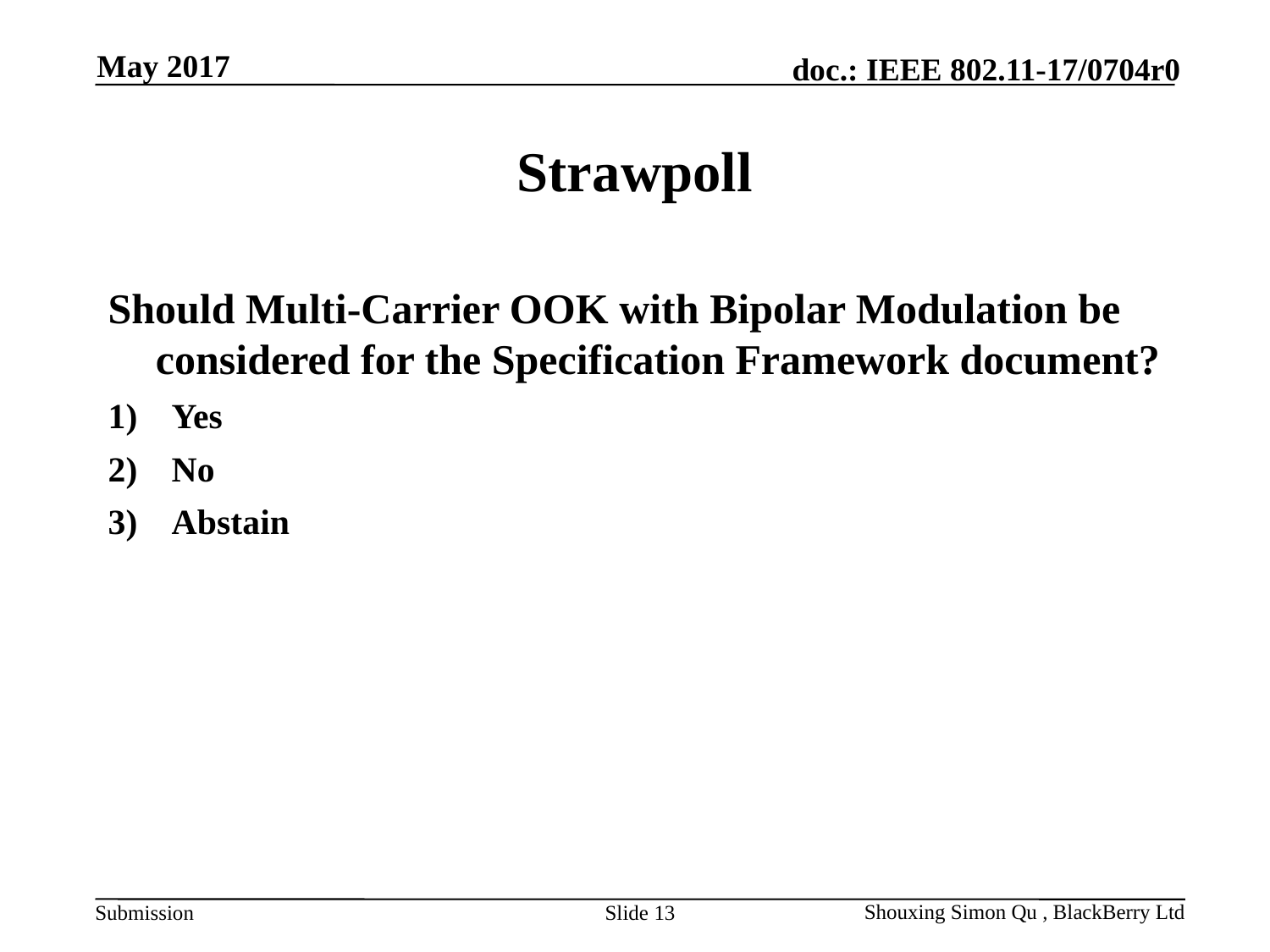

May 2017
# Strawpoll
Should Multi-Carrier OOK with Bipolar Modulation be considered for the Specification Framework document?
Yes
No
Abstain
Shouxing Simon Qu , BlackBerry Ltd
Slide 13